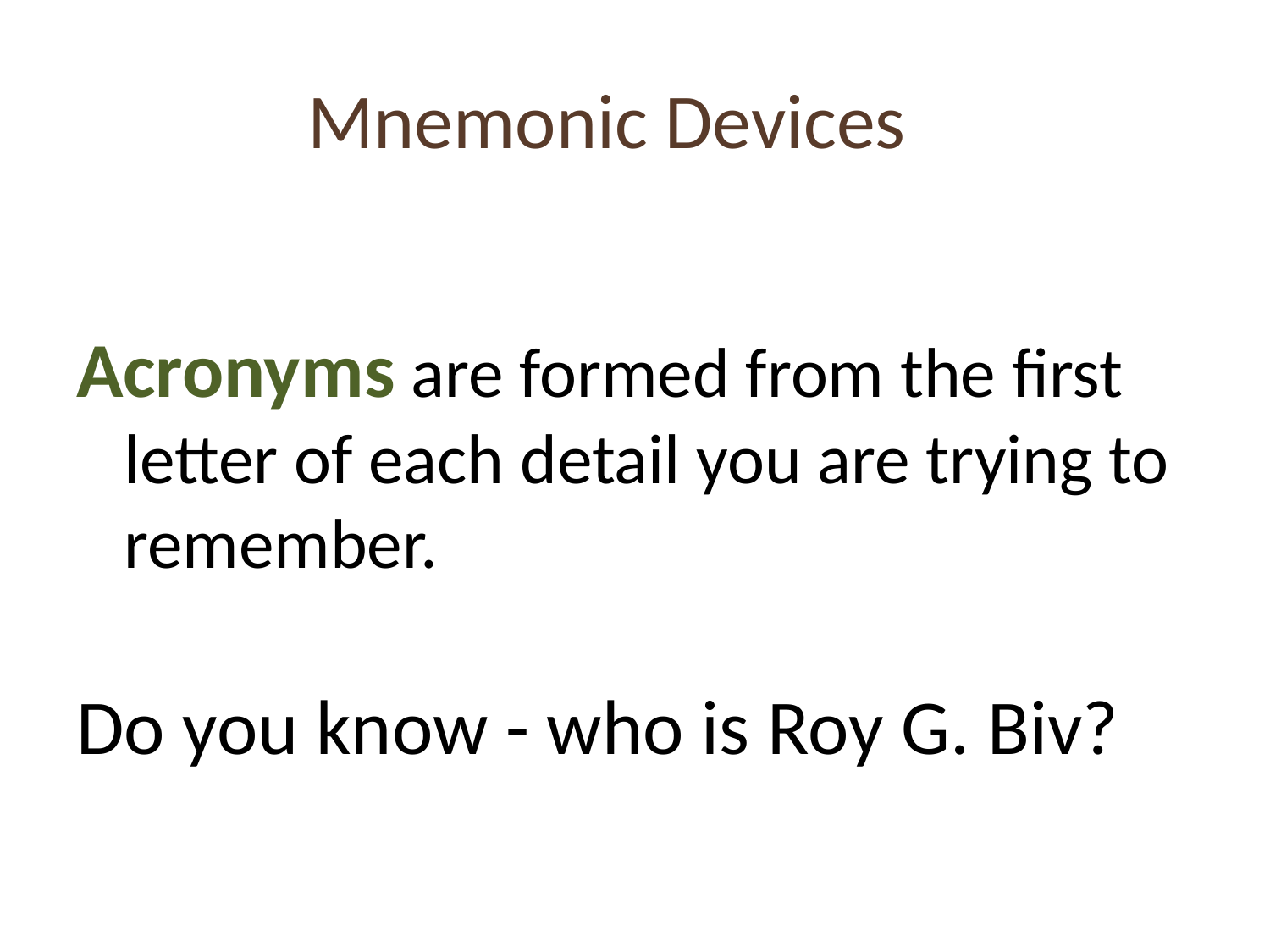

# Mnemonic Devices
Acronyms are formed from the first letter of each detail you are trying to remember.

Do you know - who is Roy G. Biv?